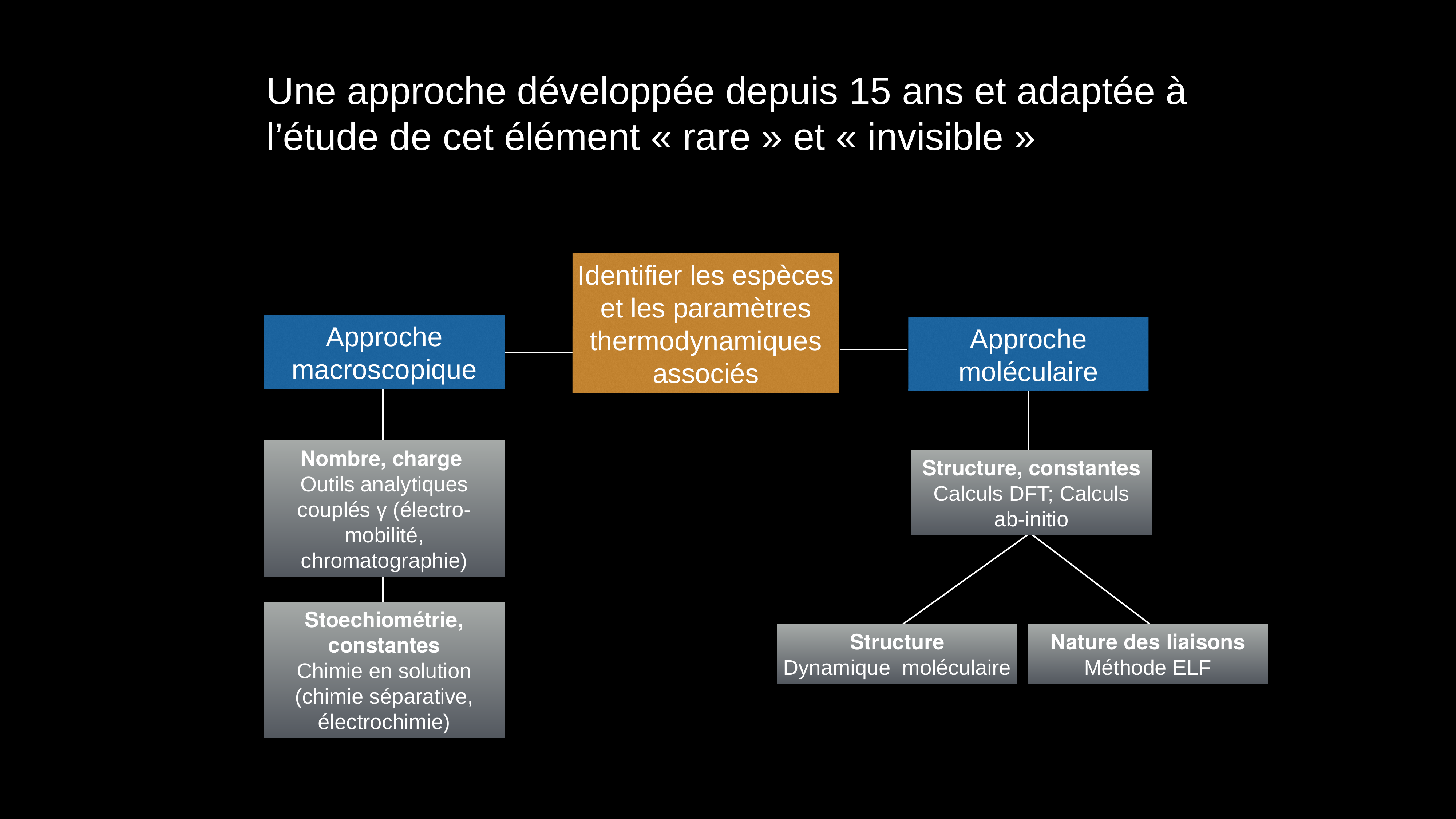

# Une approche développée depuis 15 ans et adaptée à l’étude de cet élément « rare » et « invisible »
Identifier les espèces et les paramètres thermodynamiques associés
Approche macroscopique
Approche moléculaire

Nombre, charge
Outils analytiques couplés γ (électro-mobilité, chromatographie)
Structure, constantes
Calculs DFT; Calculs ab-initio

Stoechiométrie, constantes
Chimie en solution (chimie séparative, électrochimie)
Structure
Dynamique  moléculaire
Nature des liaisons
Méthode ELF